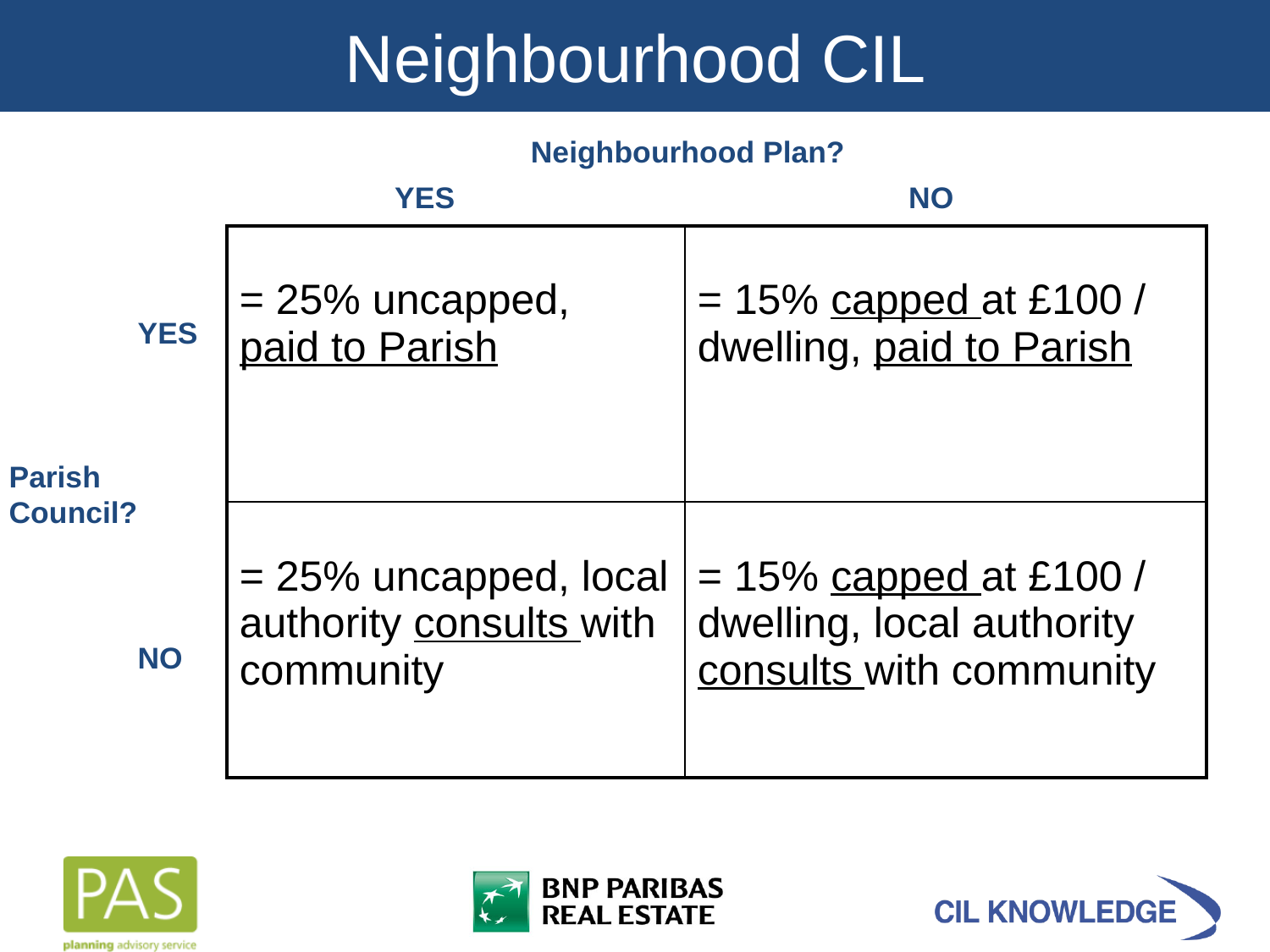

Neighbourhood CIL
Neighbourhood Plan?
YES

NO

| = 25% uncapped, paid to Parish | = 15% capped at £100 / dwelling, paid to Parish |
| --- | --- |
| = 25% uncapped, local authority consults with community | = 15% capped at £100 / dwelling, local authority consults with community |
YES

Parish Council?

NO